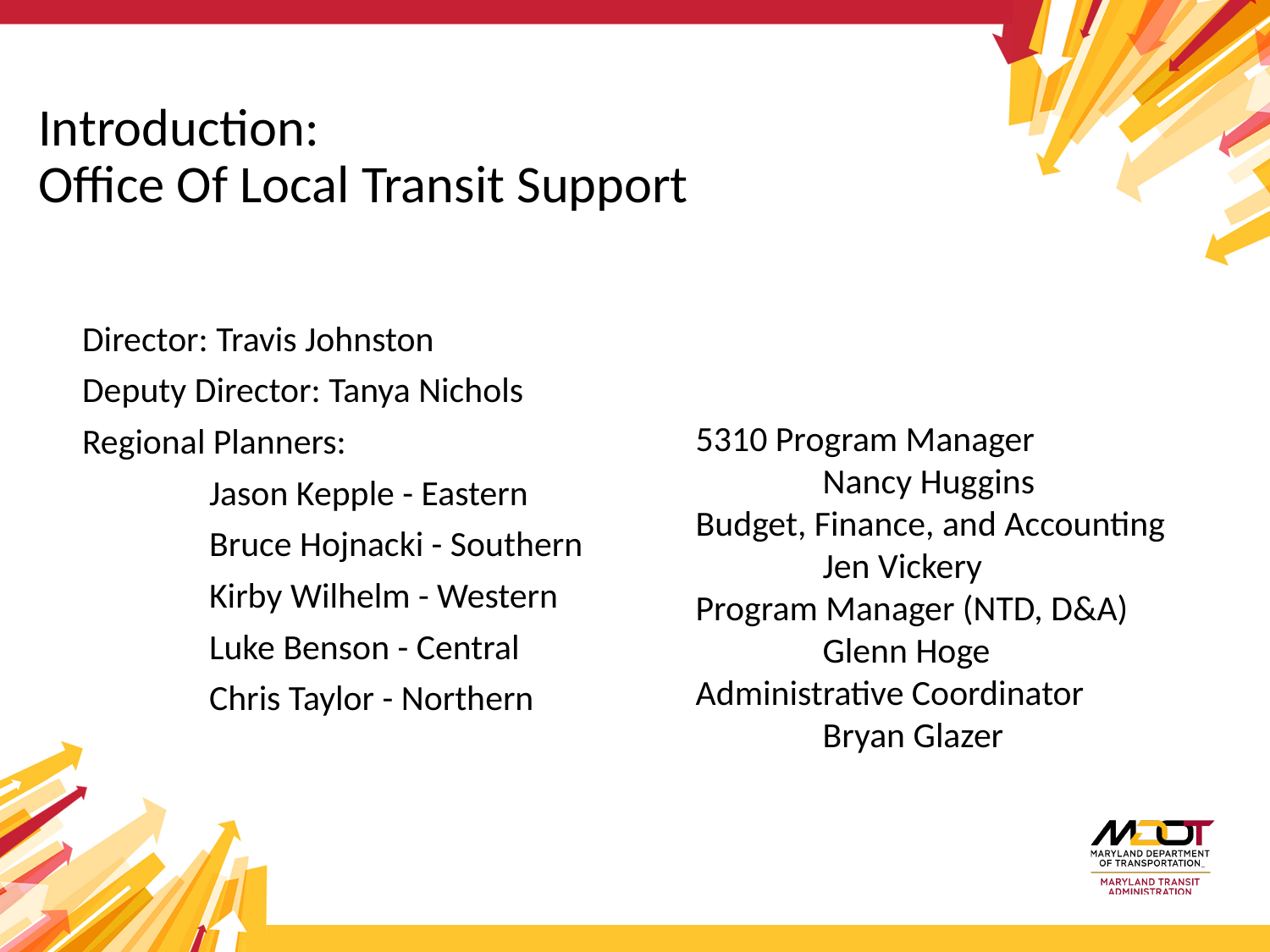

# Introduction: Office Of Local Transit Support
Director: Travis Johnston
Deputy Director: Tanya Nichols
Regional Planners:
	Jason Kepple - Eastern
	Bruce Hojnacki - Southern
	Kirby Wilhelm - Western
	Luke Benson - Central
	Chris Taylor - Northern

5310 Program Manager
	Nancy Huggins
Budget, Finance, and Accounting
	Jen Vickery
Program Manager (NTD, D&A)
	Glenn Hoge
Administrative Coordinator
	Bryan Glazer